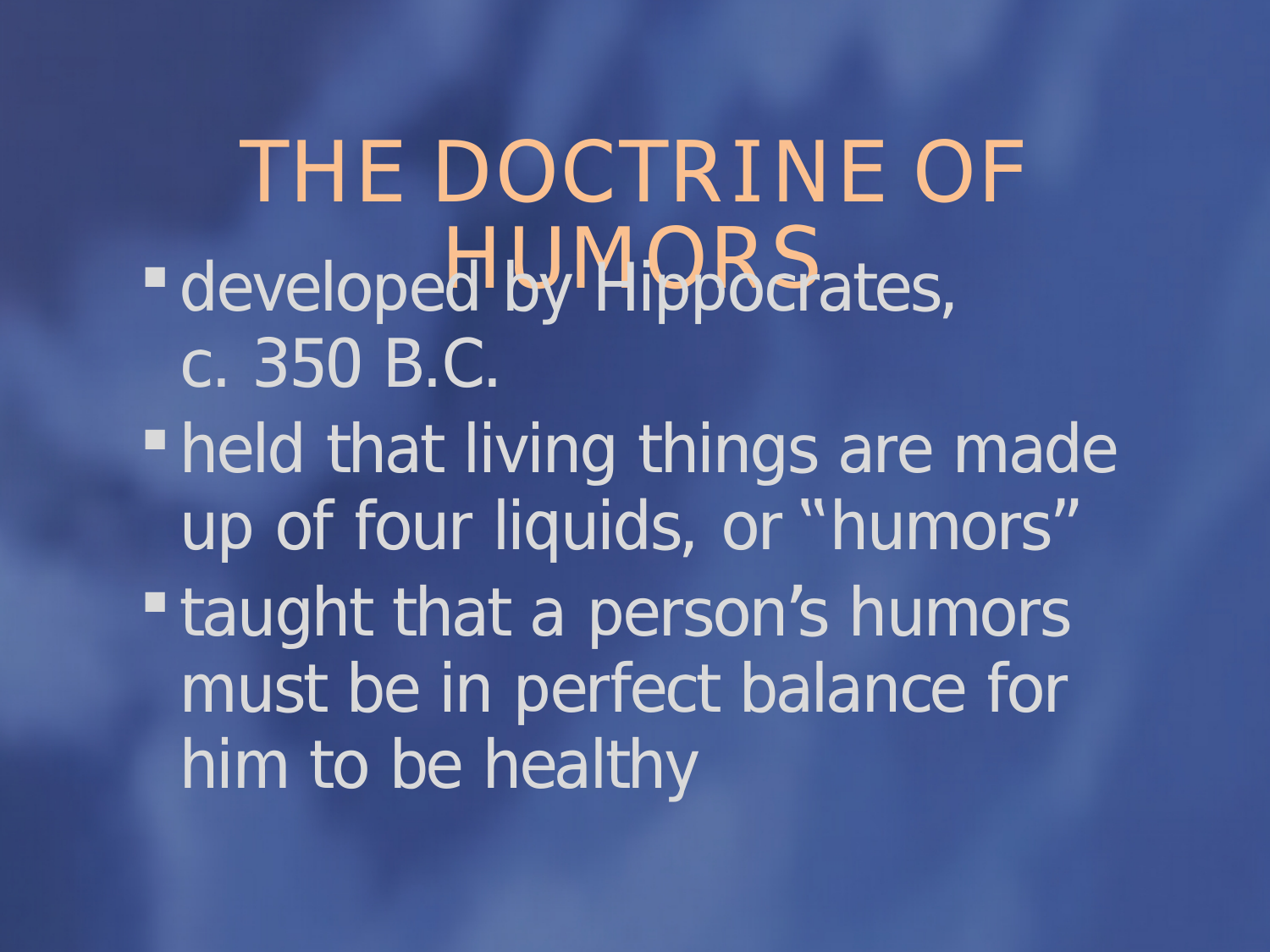

# The Doctrine of Humors
developed by Hippocrates,
c. 350 B.C.
held that living things are made up of four liquids, or “humors”
taught that a person’s humors must be in perfect balance for him to be healthy